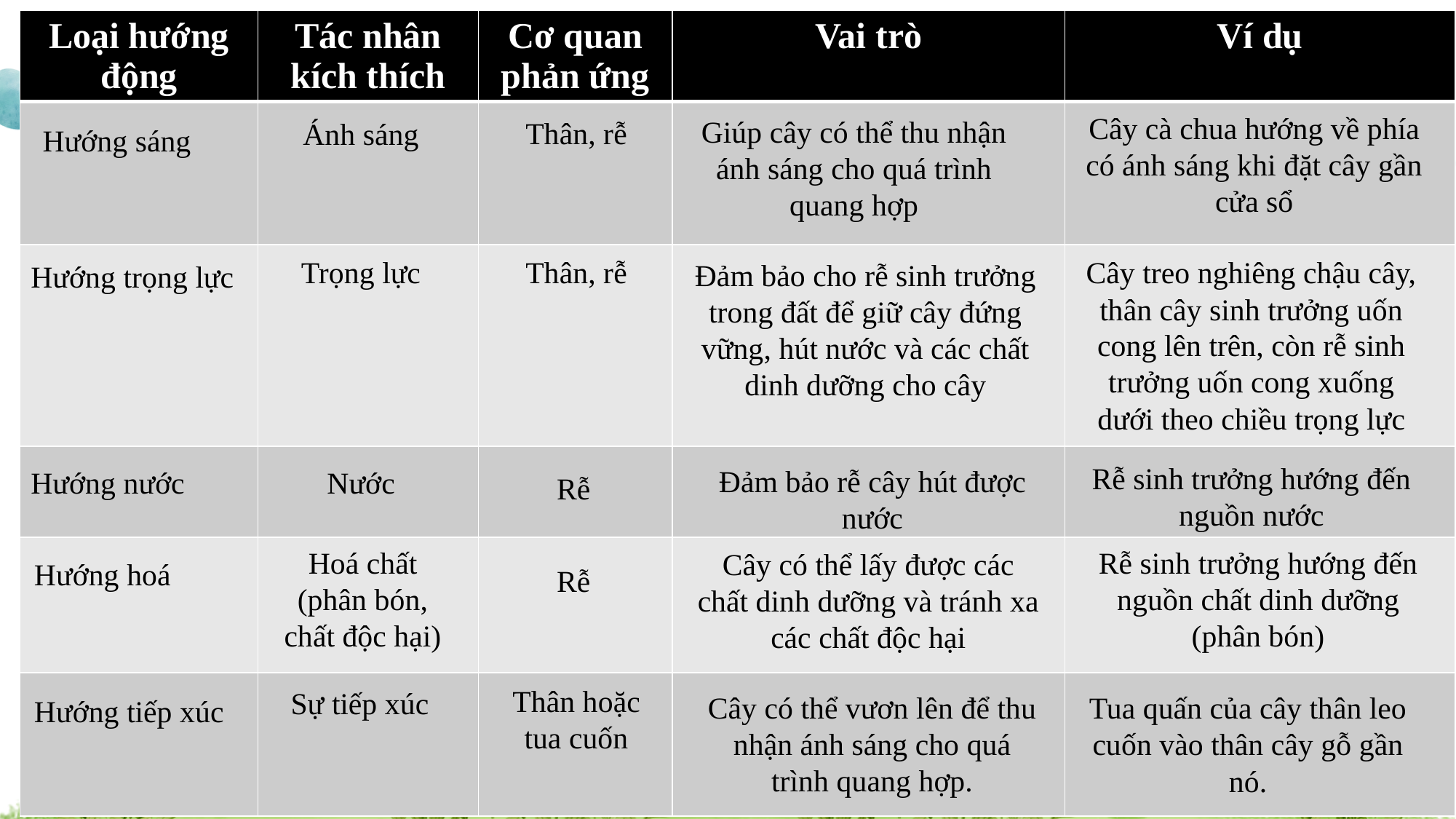

| Loại hướng động | Tác nhân kích thích | Cơ quan phản ứng | Vai trò | Ví dụ |
| --- | --- | --- | --- | --- |
|  |  |  |  |  |
|  |  |  |  |  |
|  |  |  |  |  |
|  |  |  |  |  |
|  |  |  |  |  |
Cây cà chua hướng về phía có ánh sáng khi đặt cây gần cửa sổ
Giúp cây có thể thu nhận ánh sáng cho quá trình quang hợp
Thân, rễ
Ánh sáng
Hướng sáng
Trọng lực
Cây treo nghiêng chậu cây, thân cây sinh trưởng uốn cong lên trên, còn rễ sinh trưởng uốn cong xuống dưới theo chiều trọng lực
Thân, rễ
Đảm bảo cho rễ sinh trưởng trong đất để giữ cây đứng vững, hút nước và các chất dinh dưỡng cho cây
Hướng trọng lực
Rễ sinh trưởng hướng đến nguồn nước
Đảm bảo rễ cây hút được nước
Hướng nước
Nước
Rễ
Rễ sinh trưởng hướng đến nguồn chất dinh dưỡng (phân bón)
Hoá chất (phân bón, chất độc hại)
Cây có thể lấy được các chất dinh dưỡng và tránh xa các chất độc hại
Hướng hoá
Rễ
Thân hoặc tua cuốn
Sự tiếp xúc
Cây có thể vươn lên để thu nhận ánh sáng cho quá trình quang hợp.
Tua quấn của cây thân leo cuốn vào thân cây gỗ gần nó.
Hướng tiếp xúc